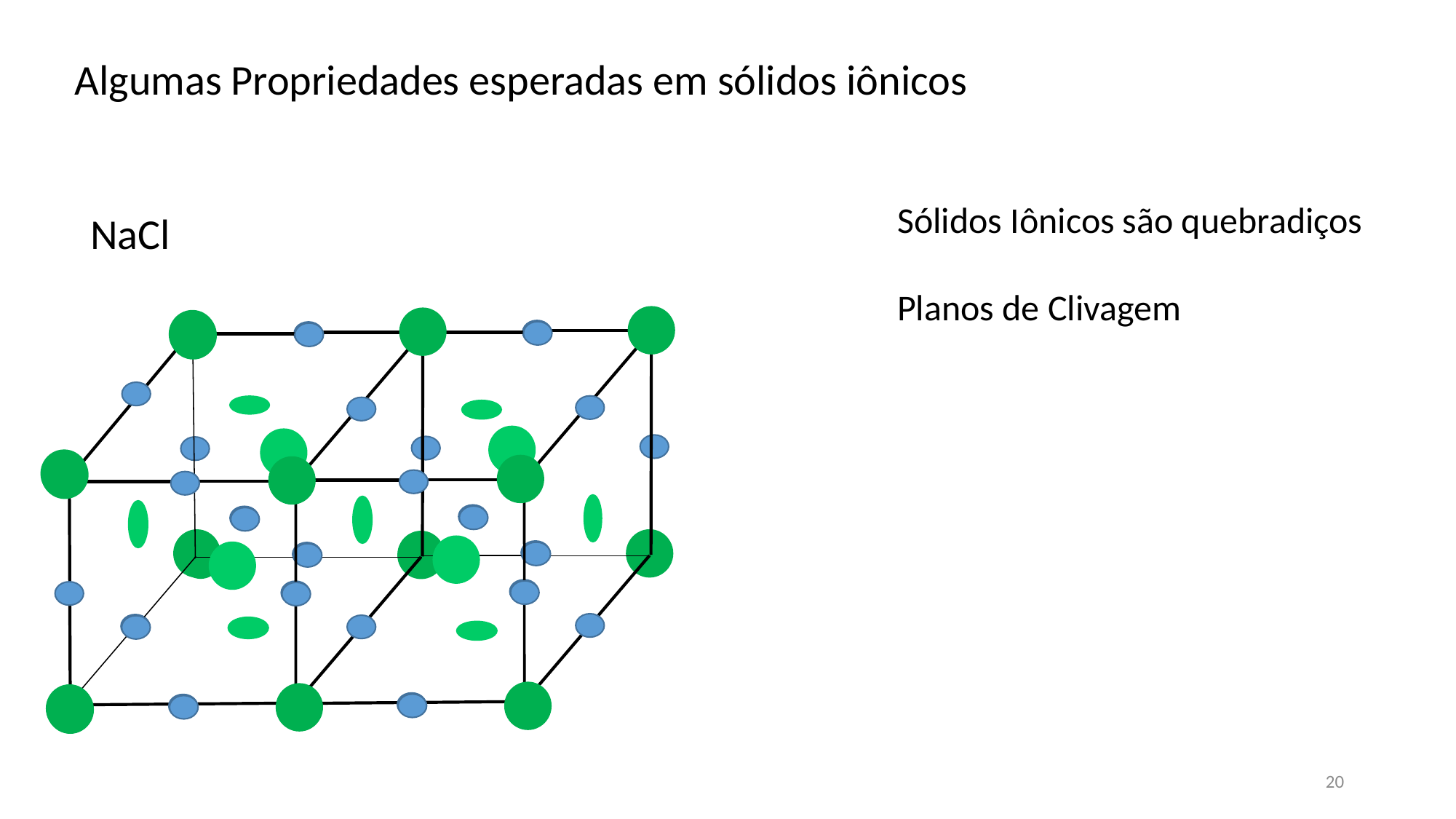

Algumas Propriedades esperadas em sólidos iônicos
Sólidos Iônicos são quebradiços

Planos de Clivagem
NaCl

20